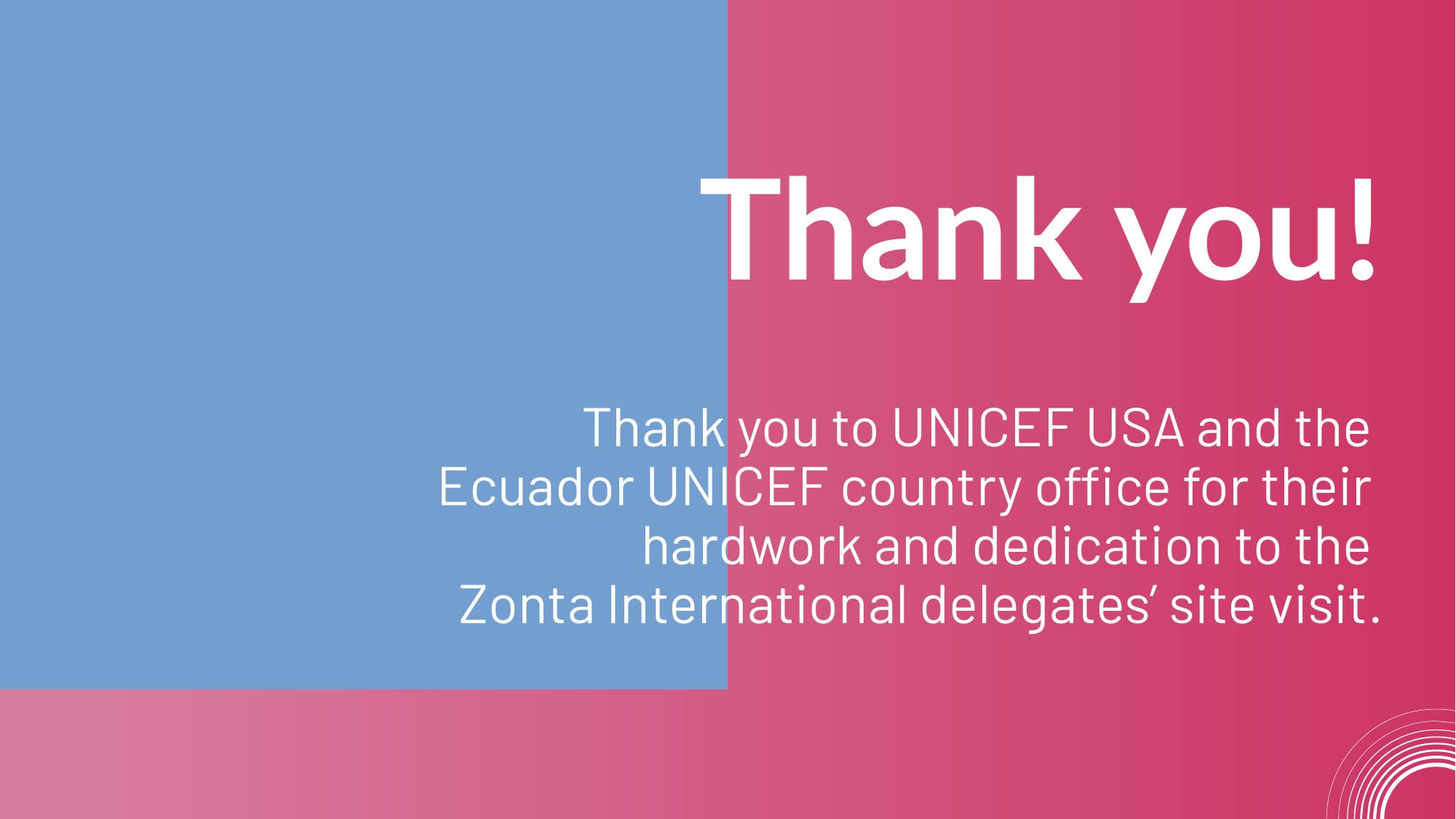

Thank you!

Thank you to UNICEF USA and the
Ecuador UNICEF country office for their
hardwork and dedication to the
Zonta International delegates’ site visit.